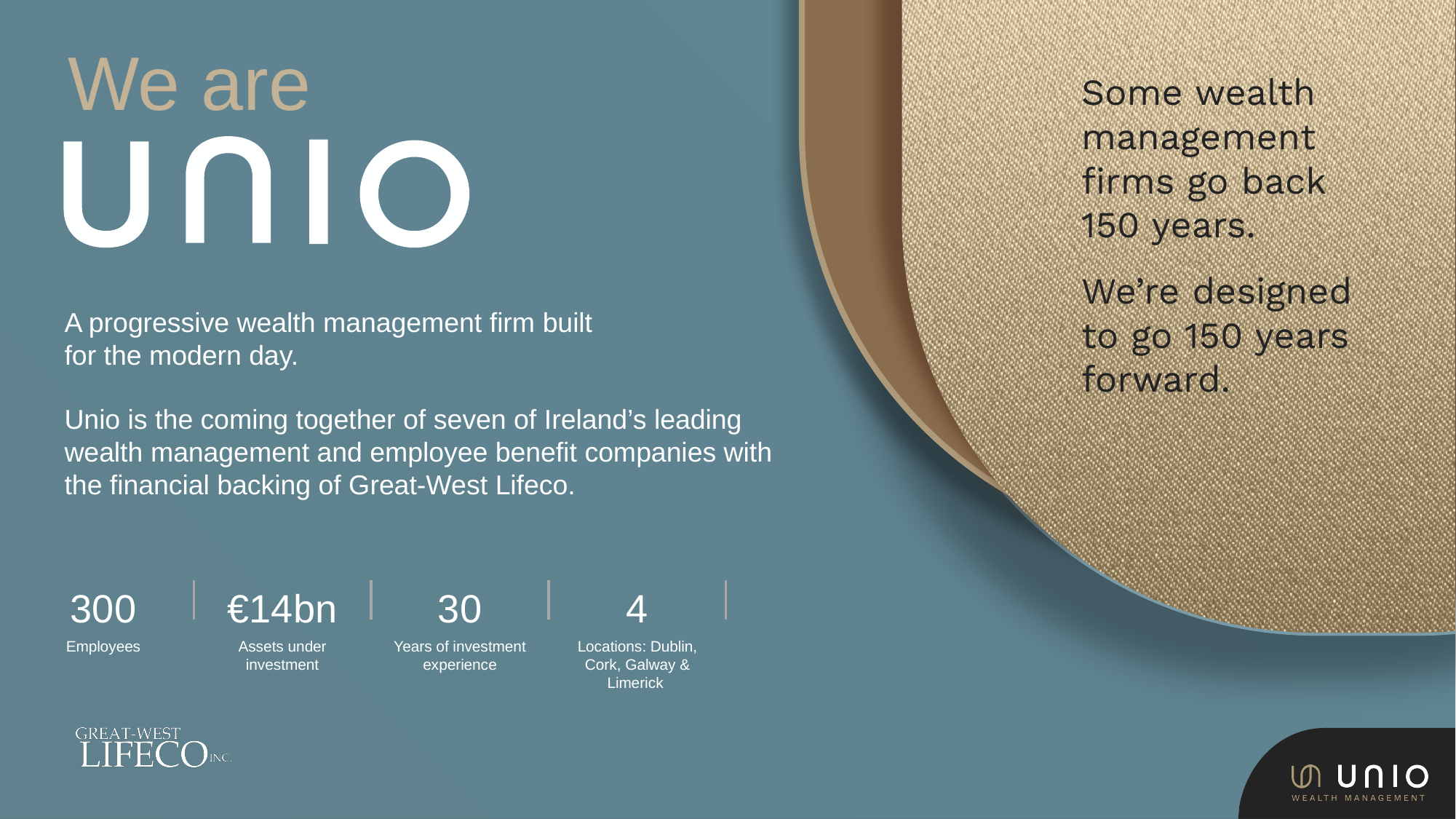

# We are
300
Employees
€14bn
Assets under investment
30
Years of investment experience

4
Locations: Dublin, Cork, Galway & Limerick